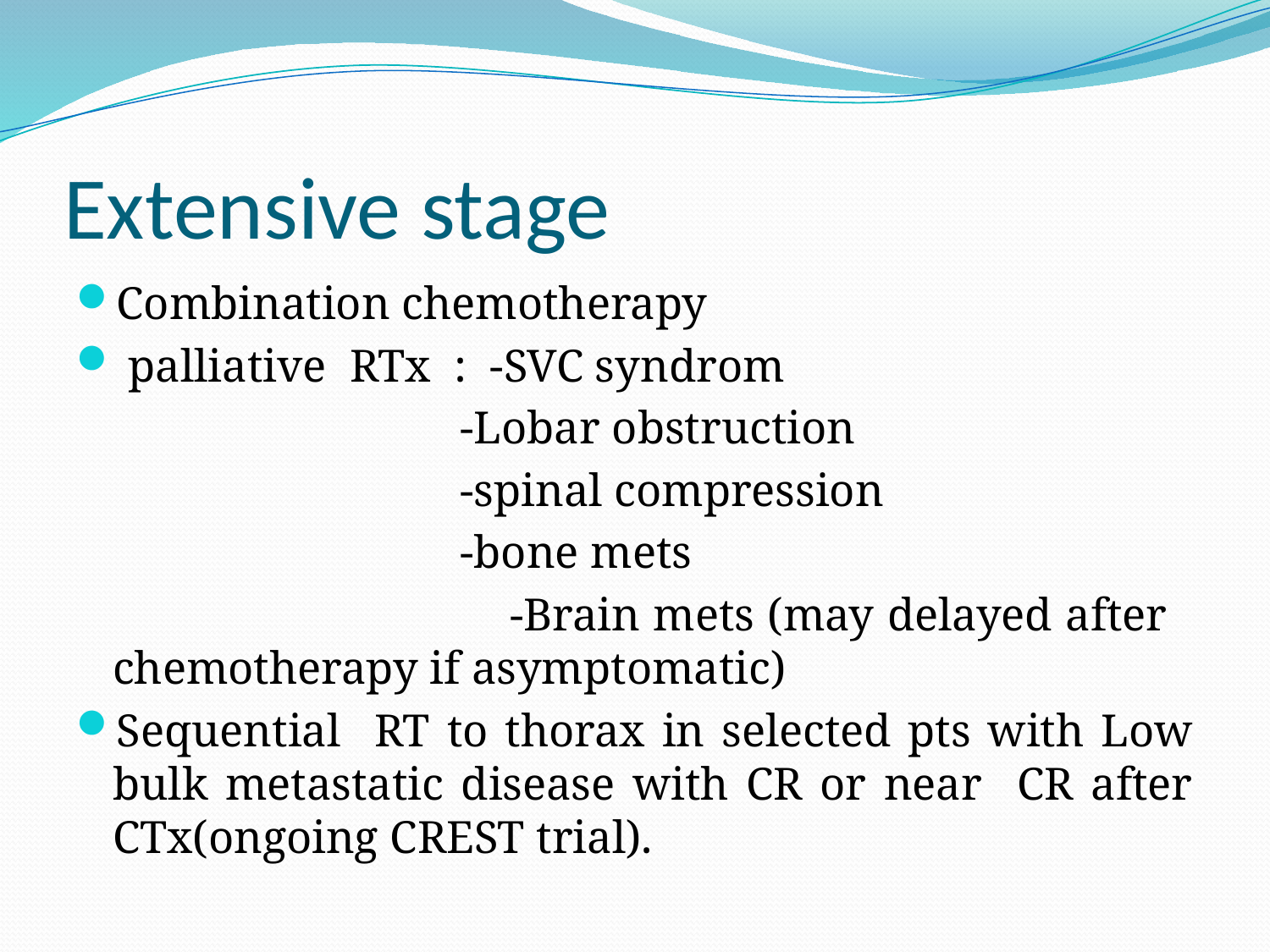

# Extensive stage
Combination chemotherapy
 palliative  RTx  :  -SVC syndrom
                                 -Lobar obstruction
                                 -spinal compression
                                 -bone mets
                                 -Brain mets (may delayed after   				chemotherapy if asymptomatic)
Sequential  RT to thorax in selected pts with Low bulk metastatic disease with CR or near  CR after CTx(ongoing CREST trial).